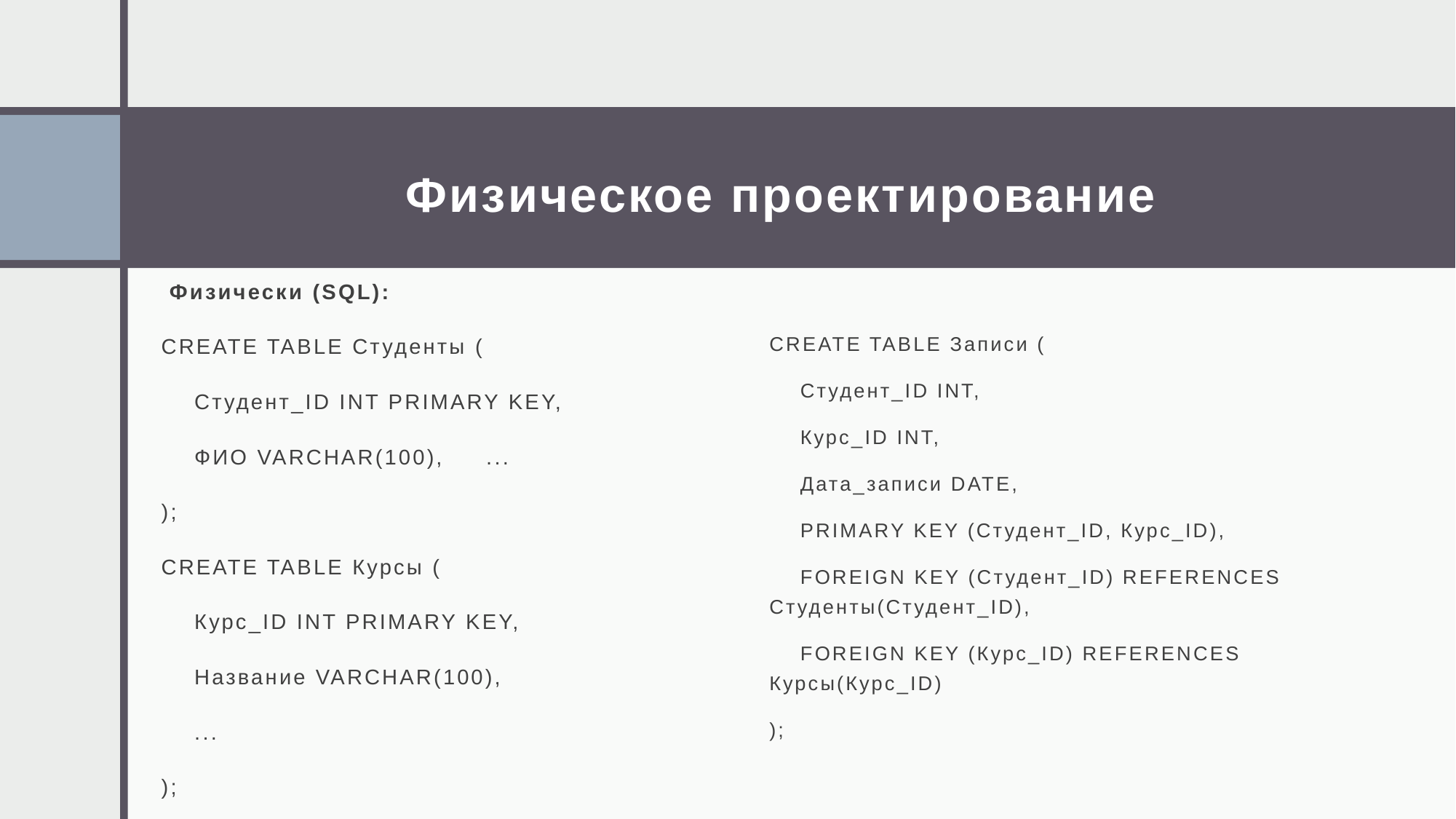

# Физическое проектирование
 Физически (SQL):
CREATE TABLE Студенты (
    Студент_ID INT PRIMARY KEY,
    ФИО VARCHAR(100),     ...
);
CREATE TABLE Курсы (
    Курс_ID INT PRIMARY KEY,
    Название VARCHAR(100),
    ...
);
CREATE TABLE Записи (
    Студент_ID INT,
    Курс_ID INT,
    Дата_записи DATE,
    PRIMARY KEY (Студент_ID, Курс_ID),
    FOREIGN KEY (Студент_ID) REFERENCES Студенты(Студент_ID),
    FOREIGN KEY (Курс_ID) REFERENCES Курсы(Курс_ID)
);